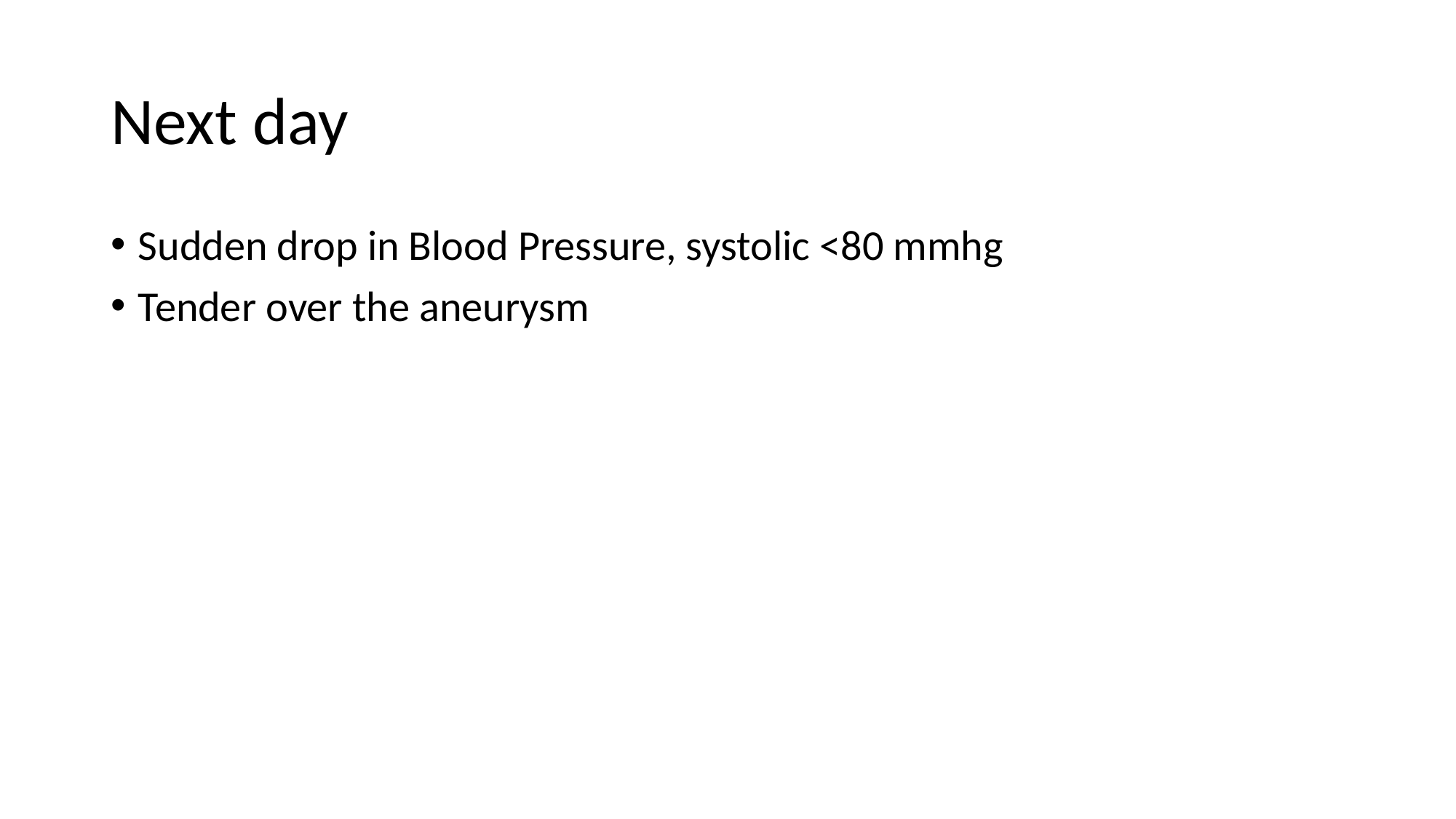

# Next day
Sudden drop in Blood Pressure, systolic <80 mmhg
Tender over the aneurysm